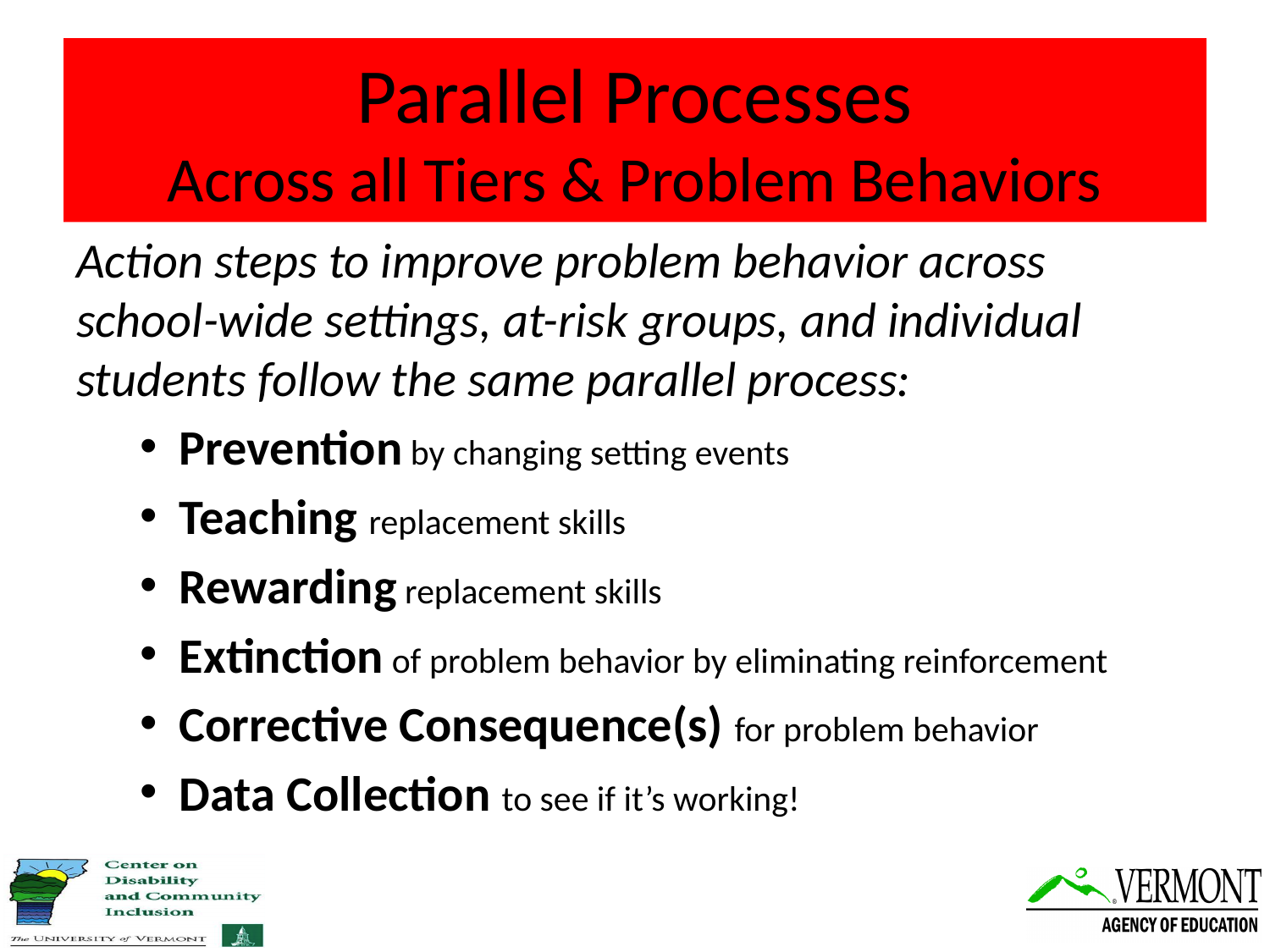

# Parallel Processes Across all Tiers & Problem Behaviors
Action steps to improve problem behavior across school-wide settings, at-risk groups, and individual students follow the same parallel process:
Prevention by changing setting events
Teaching replacement skills
Rewarding replacement skills
Extinction of problem behavior by eliminating reinforcement
Corrective Consequence(s) for problem behavior
Data Collection to see if it’s working!